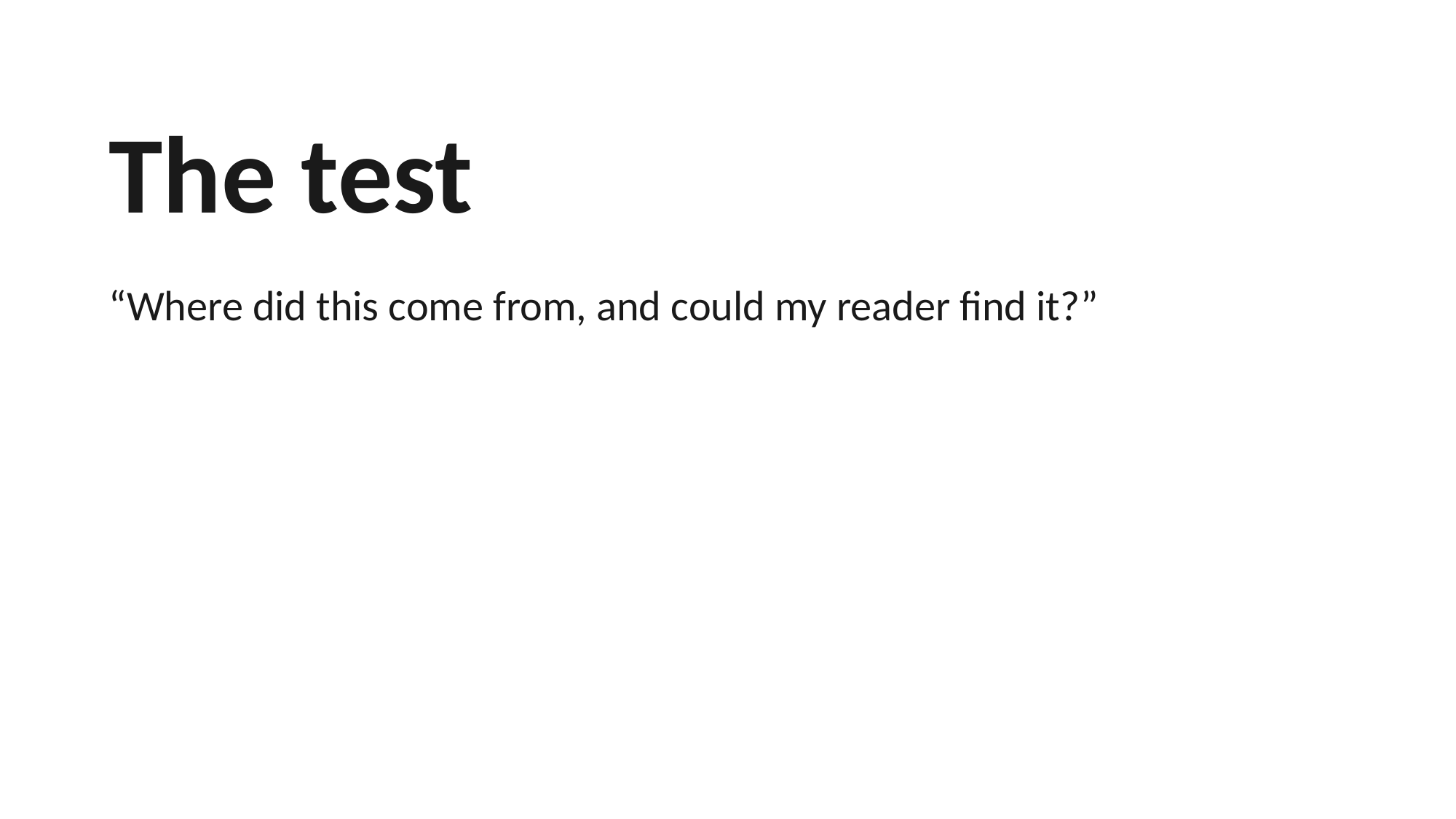

The test
“Where did this come from, and could my reader find it?”